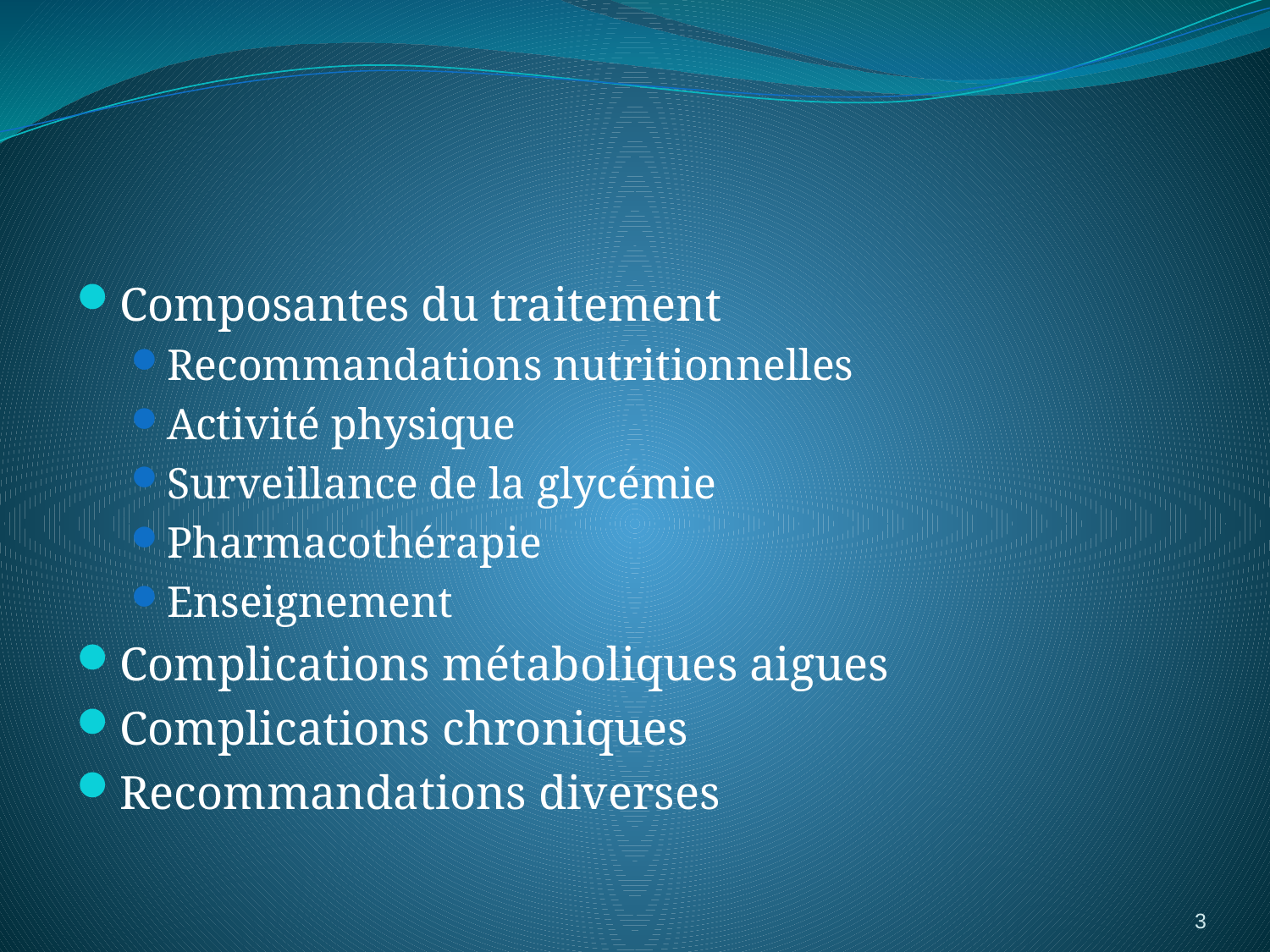

#
Composantes du traitement
Recommandations nutritionnelles
Activité physique
Surveillance de la glycémie
Pharmacothérapie
Enseignement
Complications métaboliques aigues
Complications chroniques
Recommandations diverses

3